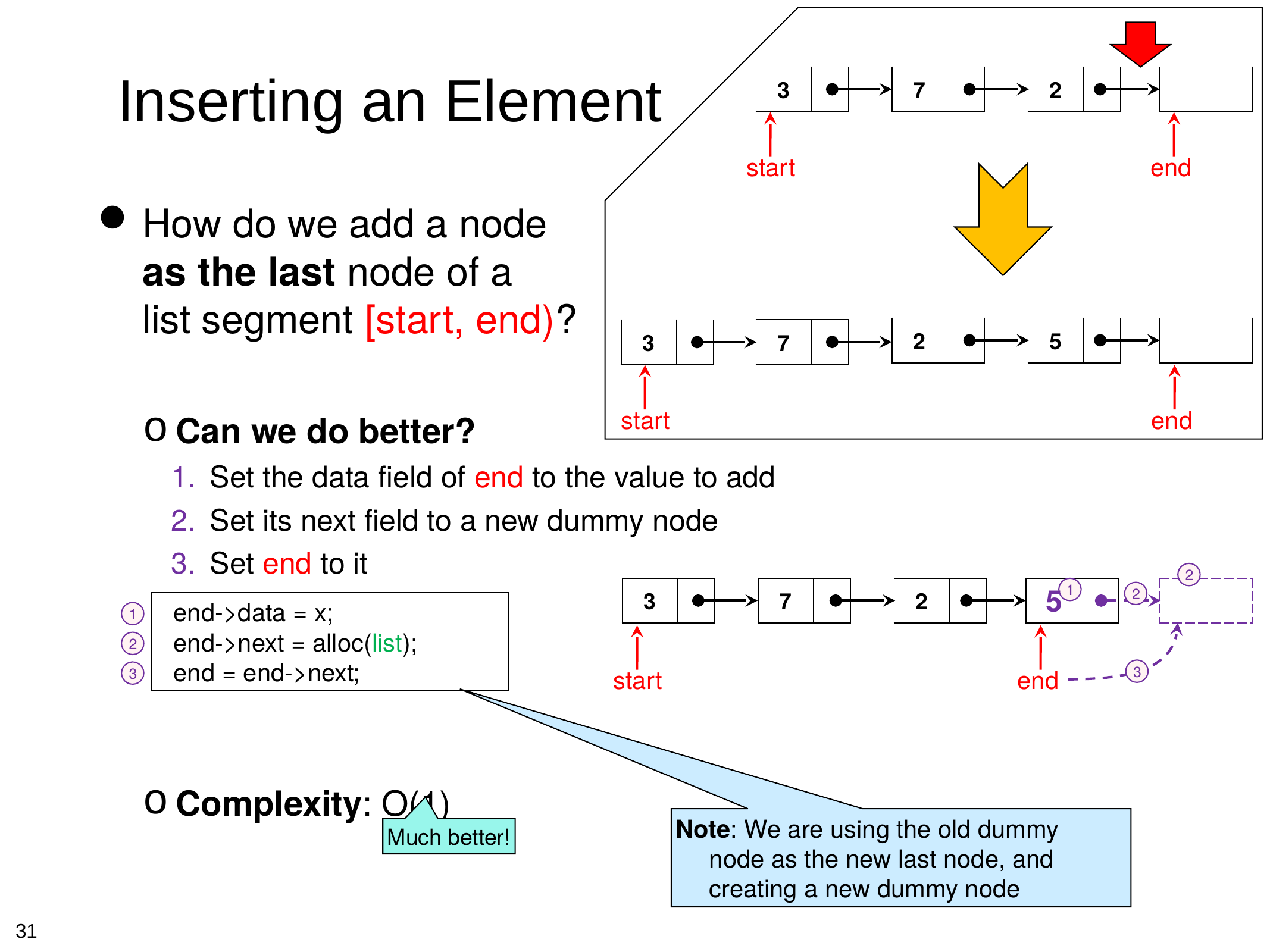

# Inserting an Element
| 3 |  |
| --- | --- |
| 7 |  |
| --- | --- |
| 2 |  |
| --- | --- |
|  |  |
| --- | --- |
start
end

How do we add a node
as the last node of a
list segment [start, end)?

Can we do better?
Set the data field of end to the value to add
Set its next field to a new dummy node
Set end to it

Complexity: O(1)
| 2 |  |
| --- | --- |
| 5 |  |
| --- | --- |
|  |  |
| --- | --- |
| 7 |  |
| --- | --- |
| 3 |  |
| --- | --- |
start
end
2
5
| 3 |  |
| --- | --- |
| 7 |  |
| --- | --- |
| 2 |  |
| --- | --- |
|  |  |
| --- | --- |
1
|  |  |
| --- | --- |
2

  end = end->next;

  end->next = alloc(list);

  end->data = x;

1

2
start
end
3
3
Note: We are using the old dummy
node as the new last node, and
creating a new dummy node
Much better!
31